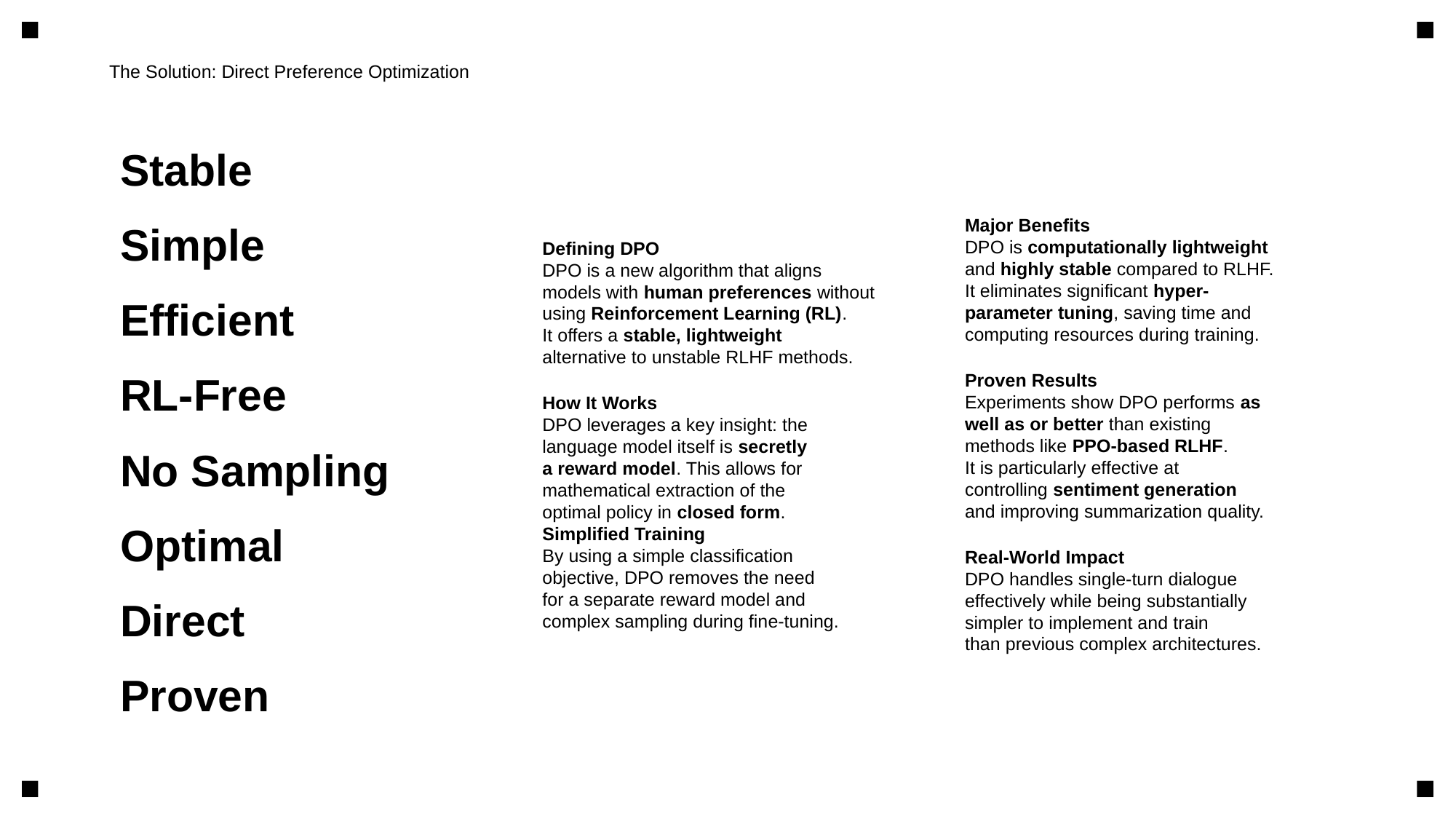

The Solution: Direct Preference Optimization
Stable
Simple
Efficient
RL-Free
No Sampling
Optimal
Direct
Proven
Defining DPO
DPO is a new algorithm that aligns
models with human preferences without
using Reinforcement Learning (RL).
It offers a stable, lightweight
alternative to unstable RLHF methods.
How It Works
DPO leverages a key insight: the
language model itself is secretly
a reward model. This allows for
mathematical extraction of the
optimal policy in closed form.
Simplified Training
By using a simple classification
objective, DPO removes the need
for a separate reward model and
complex sampling during fine-tuning.
Major Benefits
DPO is computationally lightweight
and highly stable compared to RLHF.
It eliminates significant hyper-
parameter tuning, saving time and
computing resources during training.
Proven Results
Experiments show DPO performs as
well as or better than existing
methods like PPO-based RLHF.
It is particularly effective at
controlling sentiment generation
and improving summarization quality.
Real-World Impact
DPO handles single-turn dialogue
effectively while being substantially
simpler to implement and train
than previous complex architectures.